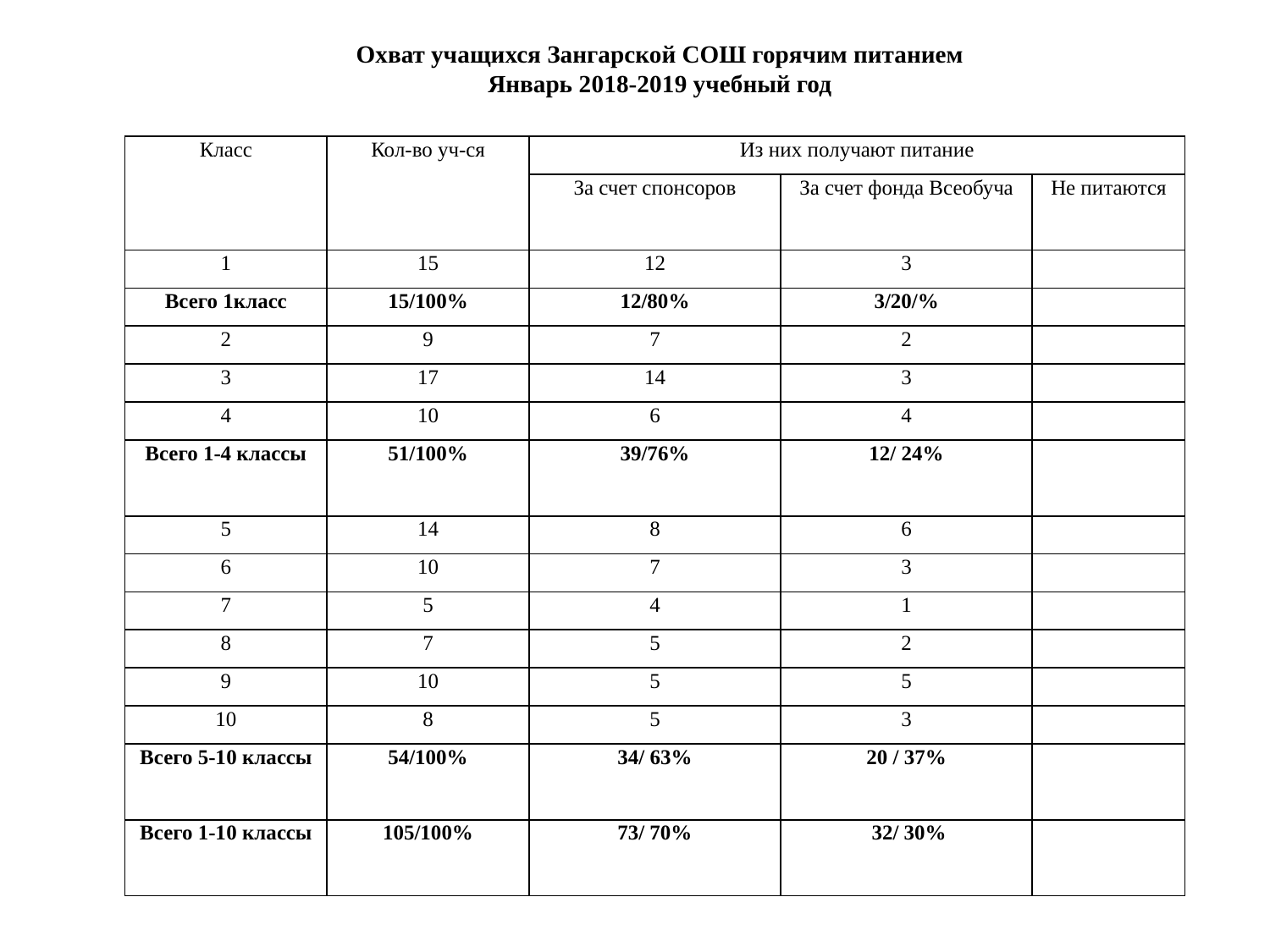

Охват учащихся Зангарской СОШ горячим питанием
Январь 2018-2019 учебный год
| Класс | Кол-во уч-ся | Из них получают питание |  |  |
| --- | --- | --- | --- | --- |
|  |  | За счет спонсоров | За счет фонда Всеобуча | Не питаются |
| 1 | 15 | 12 | 3 |  |
| Всего 1класс | 15/100% | 12/80% | 3/20/% |  |
| 2 | 9 | 7 | 2 |  |
| 3 | 17 | 14 | 3 |  |
| 4 | 10 | 6 | 4 |  |
| Всего 1-4 классы | 51/100% | 39/76% | 12/ 24% |  |
| 5 | 14 | 8 | 6 |  |
| 6 | 10 | 7 | 3 |  |
| 7 | 5 | 4 | 1 |  |
| 8 | 7 | 5 | 2 |  |
| 9 | 10 | 5 | 5 |  |
| 10 | 8 | 5 | 3 |  |
| Всего 5-10 классы | 54/100% | 34/ 63% | 20 / 37% |  |
| Всего 1-10 классы | 105/100% | 73/ 70% | 32/ 30% |  |